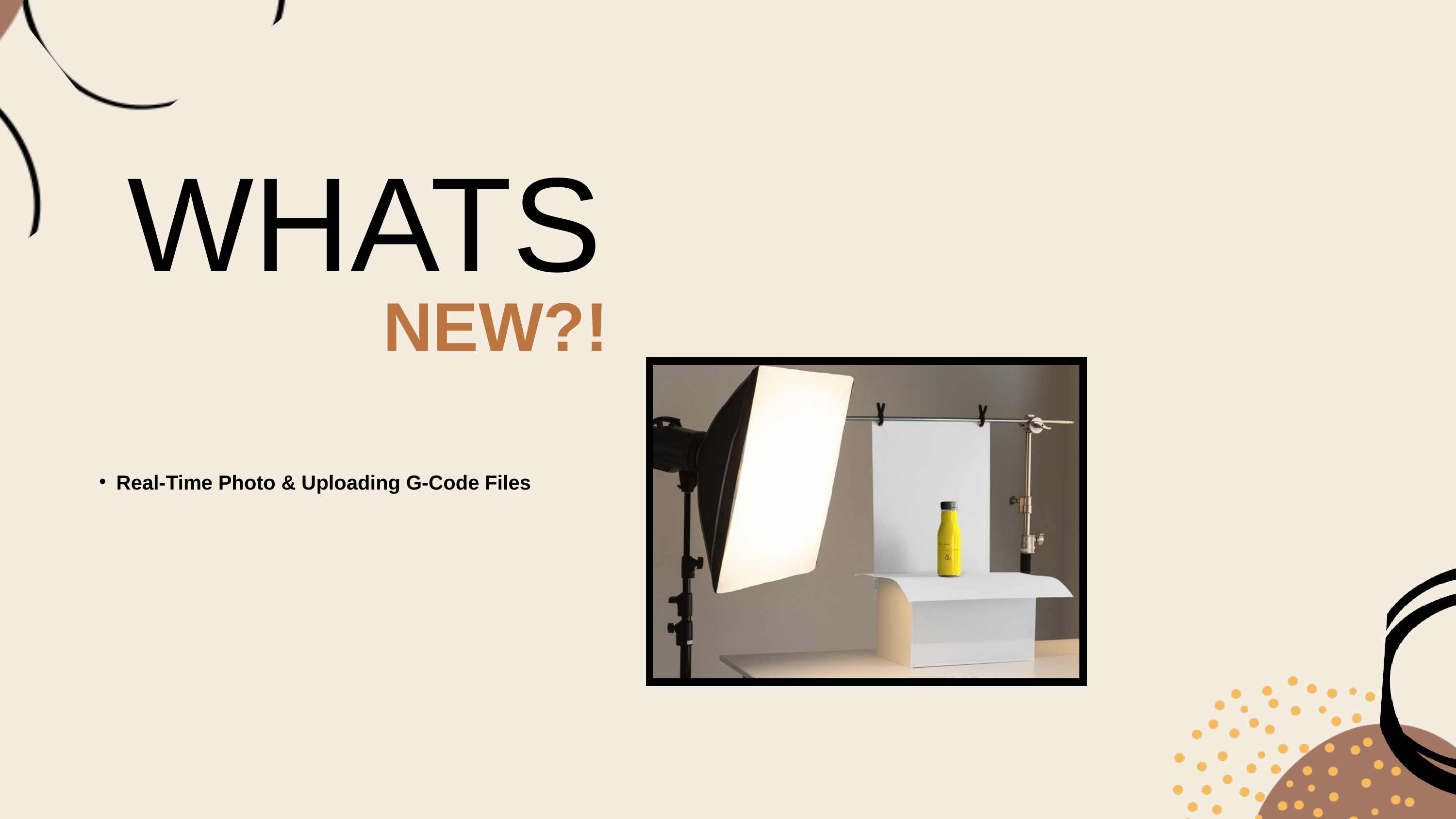

WHATS
NEW?!

Real-Time Photo & Uploading G-Code Files